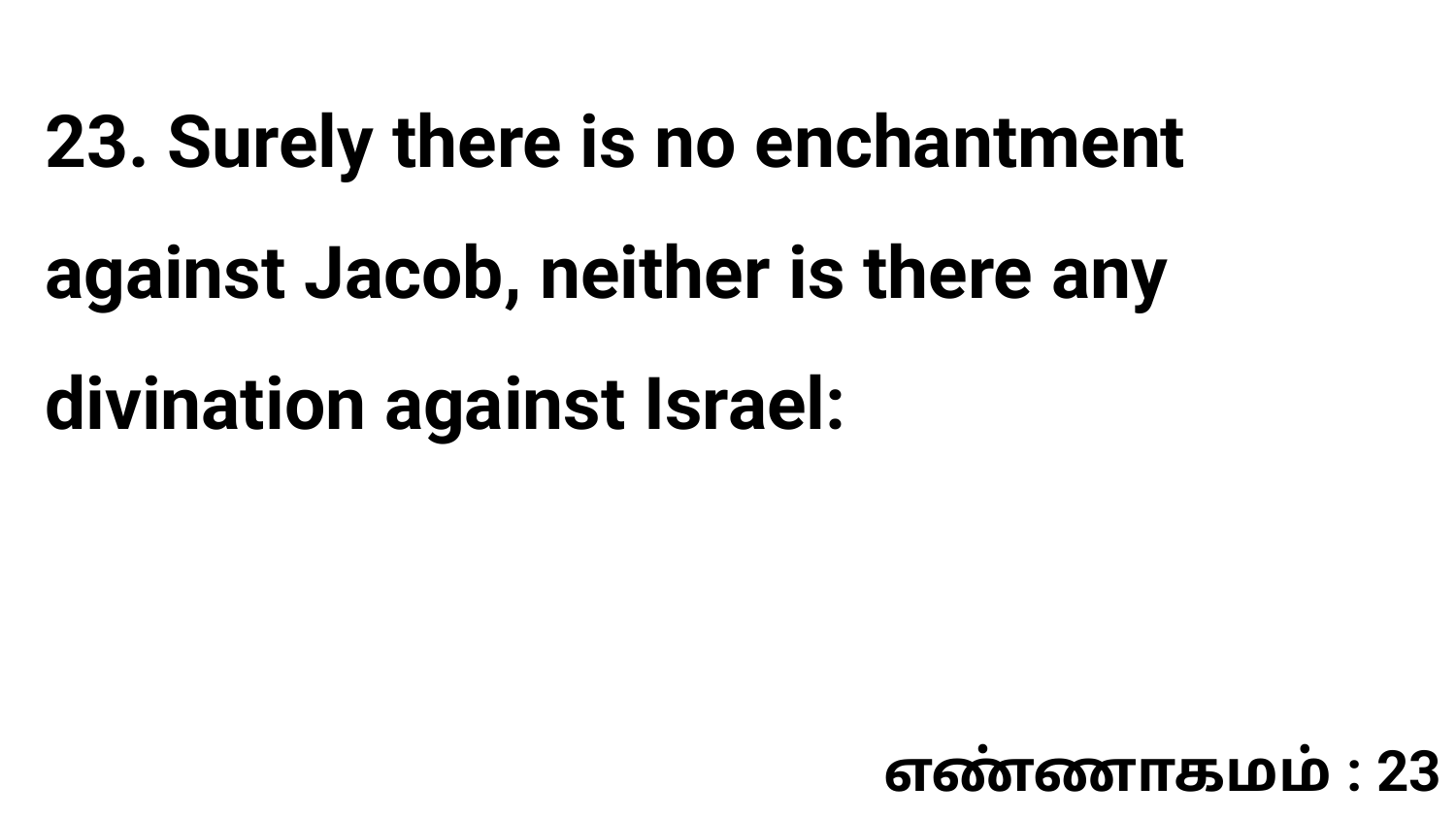

23. Surely there is no enchantment against Jacob, neither is there any divination against Israel:
எண்ணாகமம் : 23